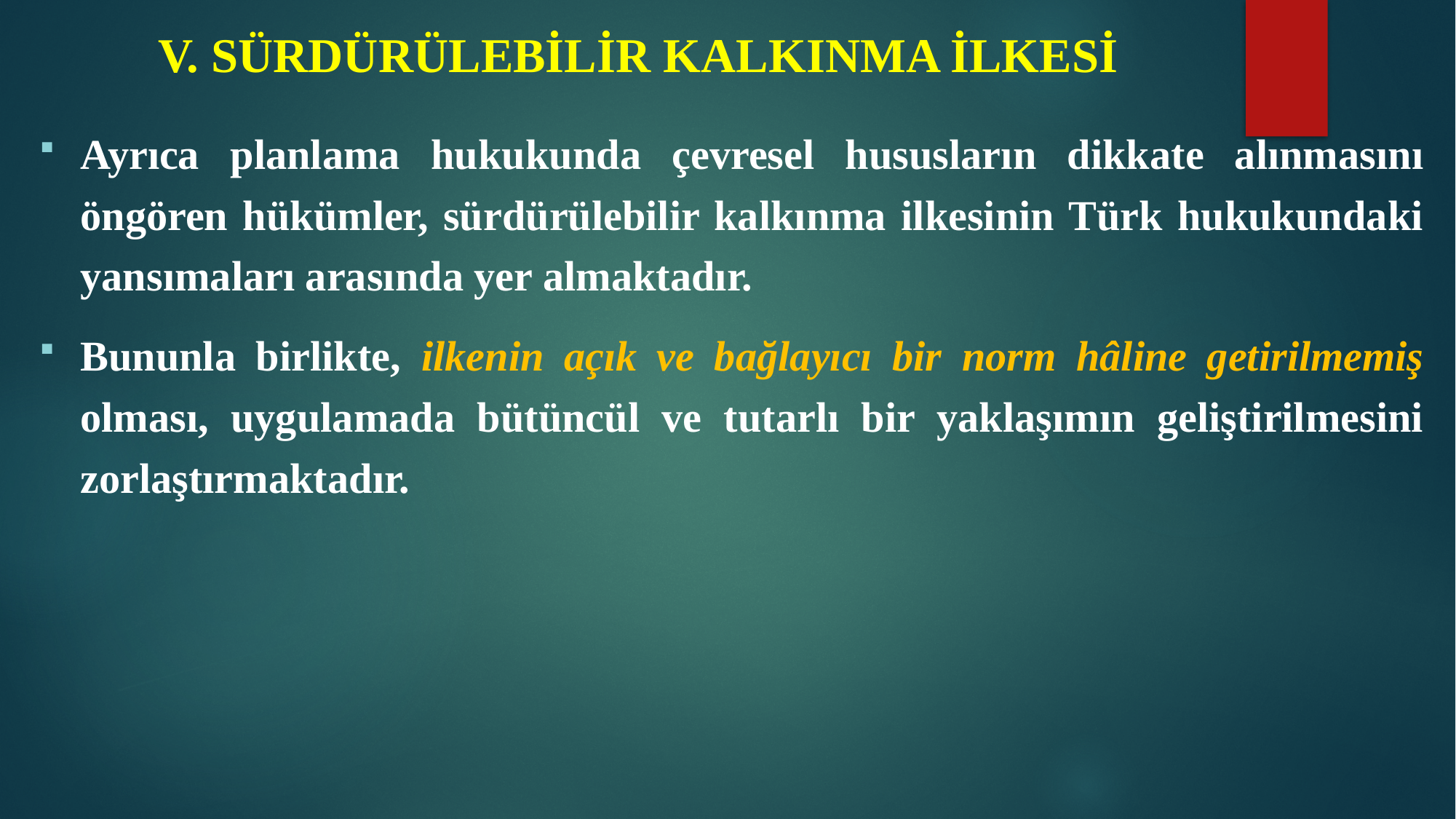

# V. SÜRDÜRÜLEBİLİR KALKINMA İLKESİ
Ayrıca planlama hukukunda çevresel hususların dikkate alınmasını öngören hükümler, sürdürülebilir kalkınma ilkesinin Türk hukukundaki yansımaları arasında yer almaktadır.
Bununla birlikte, ilkenin açık ve bağlayıcı bir norm hâline getirilmemiş olması, uygulamada bütüncül ve tutarlı bir yaklaşımın geliştirilmesini zorlaştırmaktadır.